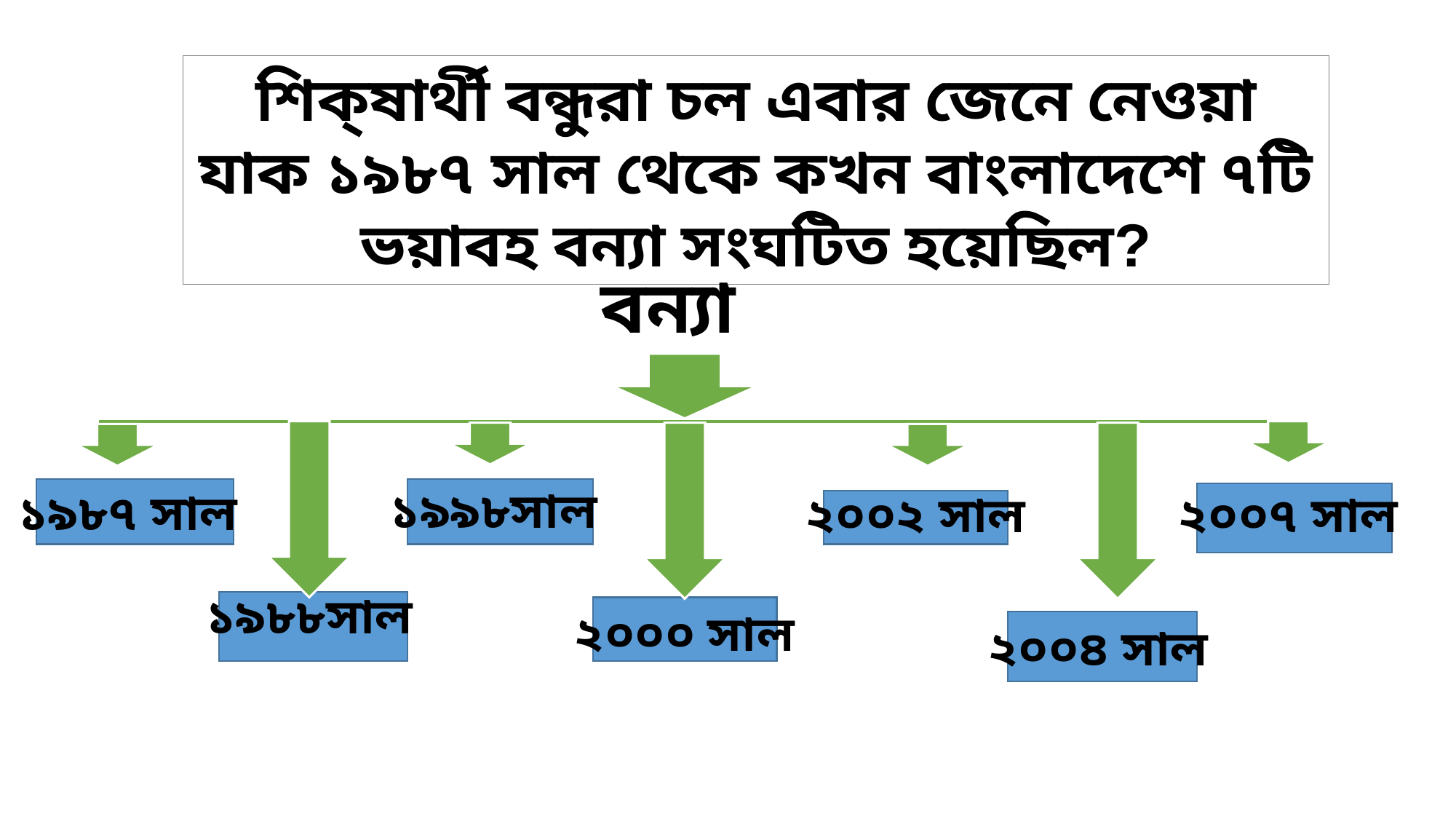

শিক্ষার্থী বন্ধুরা চল এবার জেনে নেওয়া যাক ১৯৮৭ সাল থেকে কখন বাংলাদেশে ৭টি ভয়াবহ বন্যা সংঘটিত হয়েছিল?
বন্যা

১৯৯৮সাল
১৯৮৭ সাল

২০০৭ সাল
২০০২ সাল

১৯৮৮সাল

২০০০ সাল

২০০৪ সাল